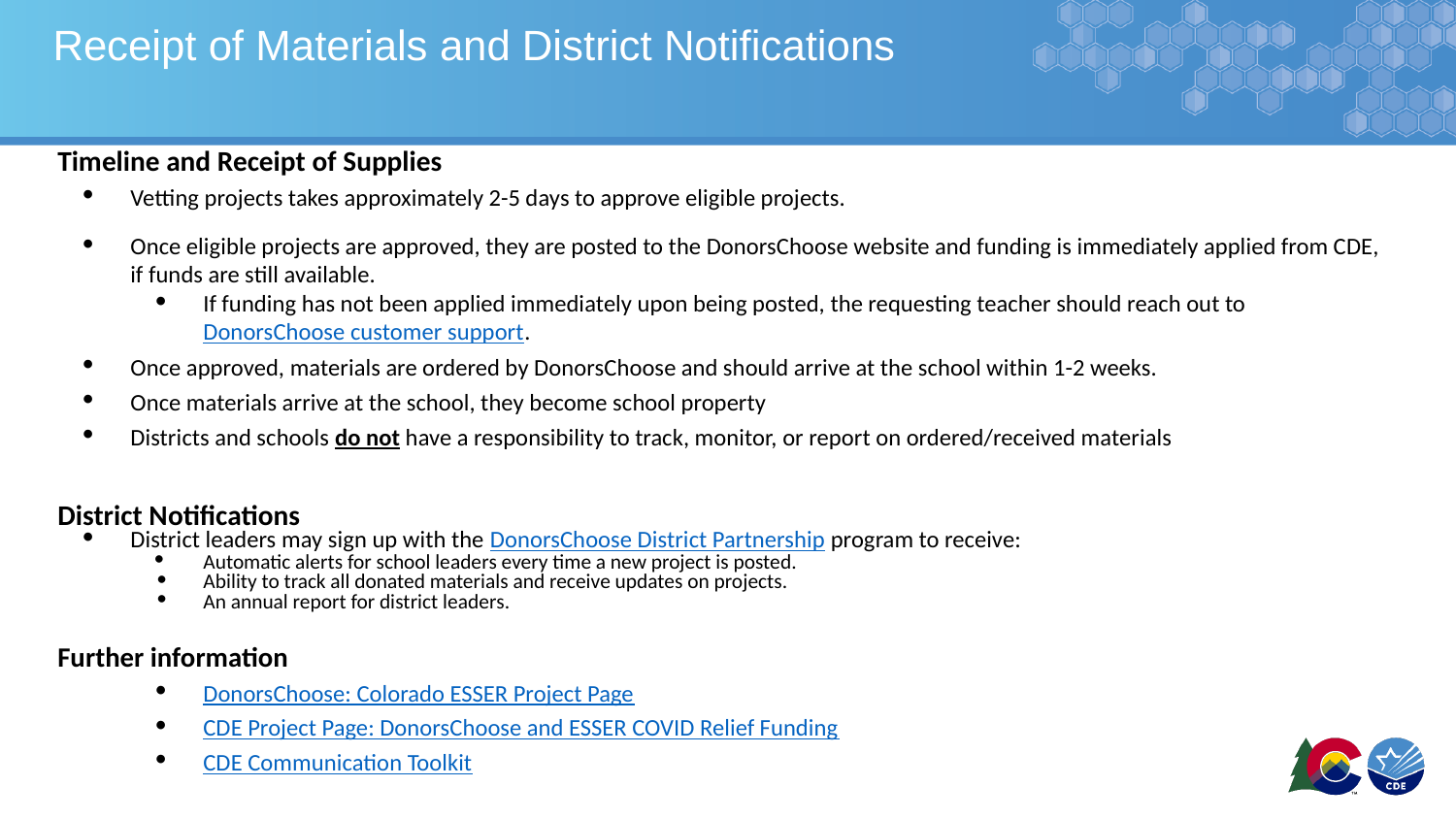

# Receipt of Materials and District Notifications
Timeline and Receipt of Supplies
Vetting projects takes approximately 2-5 days to approve eligible projects.
Once eligible projects are approved, they are posted to the DonorsChoose website and funding is immediately applied from CDE, if funds are still available.
If funding has not been applied immediately upon being posted, the requesting teacher should reach out to DonorsChoose customer support.
Once approved, materials are ordered by DonorsChoose and should arrive at the school within 1-2 weeks.
Once materials arrive at the school, they become school property
Districts and schools do not have a responsibility to track, monitor, or report on ordered/received materials

District Notifications
District leaders may sign up with the DonorsChoose District Partnership program to receive:
Automatic alerts for school leaders every time a new project is posted.
Ability to track all donated materials and receive updates on projects.
An annual report for district leaders.

Further information
DonorsChoose: Colorado ESSER Project Page
CDE Project Page: DonorsChoose and ESSER COVID Relief Funding
CDE Communication Toolkit